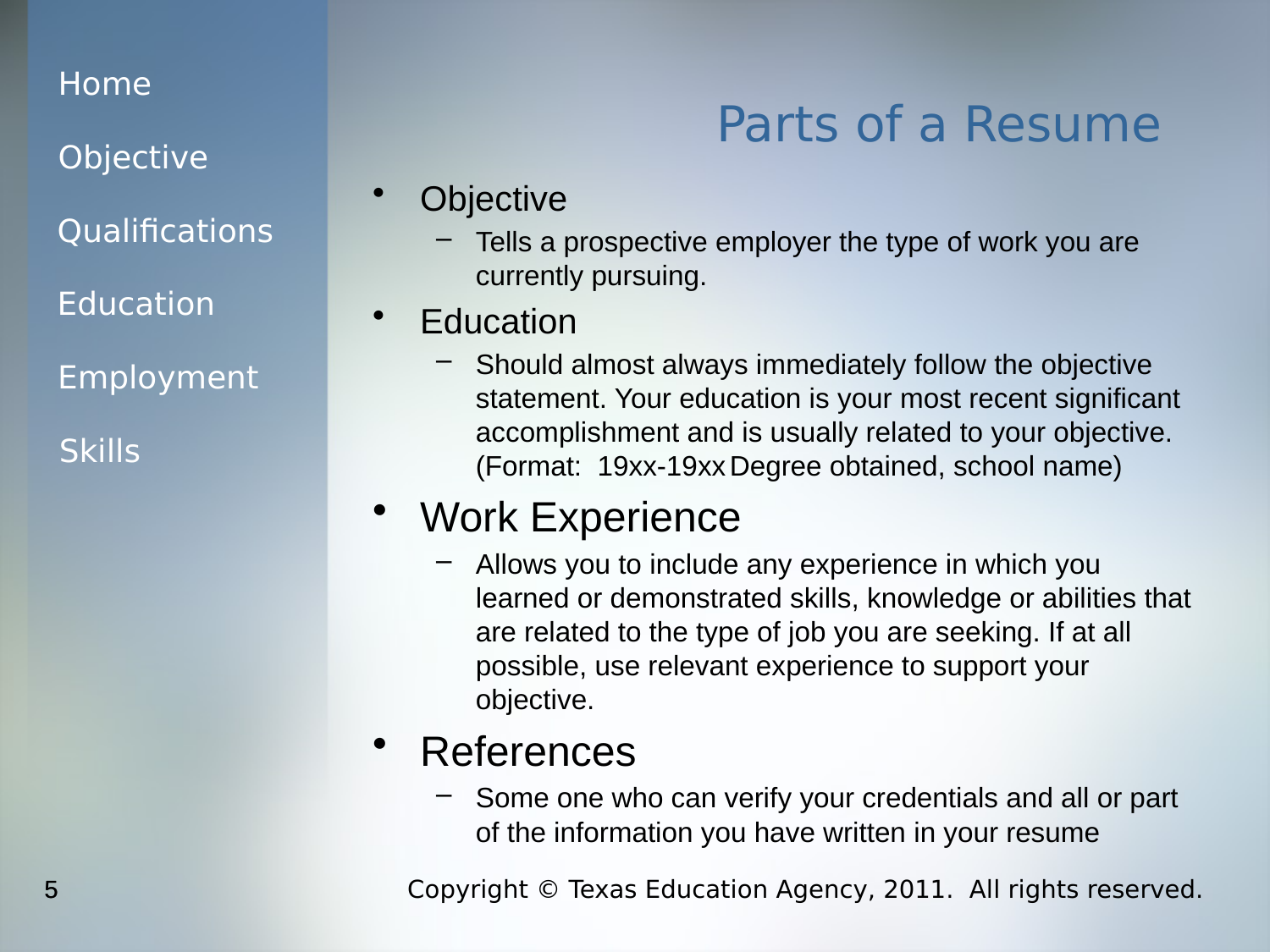

# Parts of a Resume
Objective
Tells a prospective employer the type of work you are currently pursuing.
Education
Should almost always immediately follow the objective statement. Your education is your most recent significant accomplishment and is usually related to your objective.  (Format:  19xx-19xx	Degree obtained, school name)
Work Experience
Allows you to include any experience in which you learned or demonstrated skills, knowledge or abilities that are related to the type of job you are seeking. If at all possible, use relevant experience to support your objective.
References
Some one who can verify your credentials and all or part of the information you have written in your resume

Copyright © Texas Education Agency, 2011.  All rights reserved.
5
5